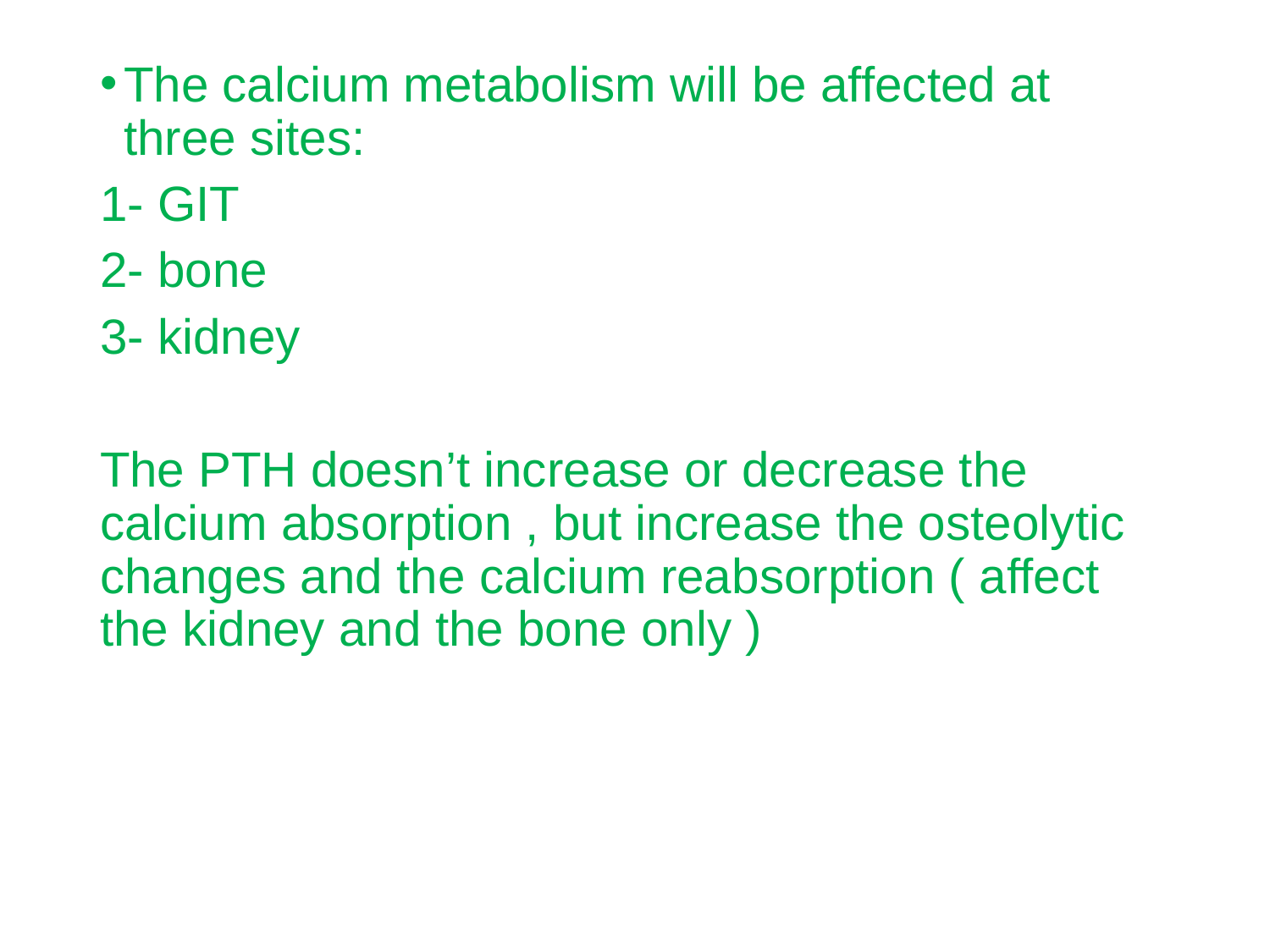

The calcium metabolism will be affected at three sites:
1- GIT
2- bone
3- kidney

The PTH doesn’t increase or decrease the calcium absorption , but increase the osteolytic changes and the calcium reabsorption ( affect the kidney and the bone only )